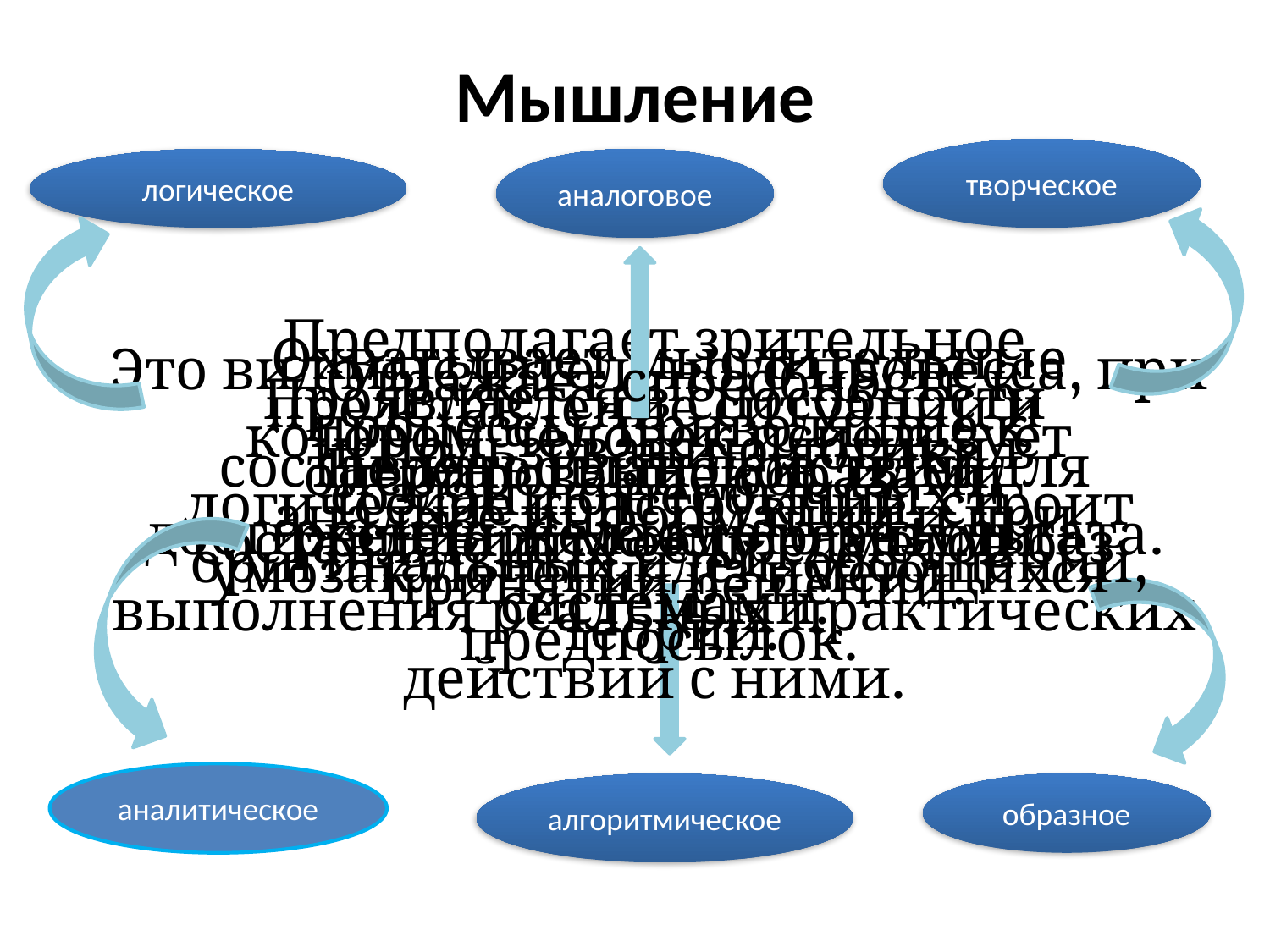

Мышление
творческое
логическое
аналоговое

Предполагает зрительное представление ситуации и оперирование образами составляющих ее предметов без выполнения реальных практических действий с ними.
Охватывает мыслительные процессы, приводящие к созданию необычных и оригинальных идей, обобщений, теорий.
Это вид мыслительного процесса, при котором человек использует логические конструкции, строит умозаключения из имеющихся предпосылок.
Отражает способность к использованию логики в анализе информации и при принятии решений.
Проявляется в способности составлять план действий для достижения желаемого результата.
Перенос выводов, идей, решений между разными системами.

аналитическое
алгоритмическое
образное